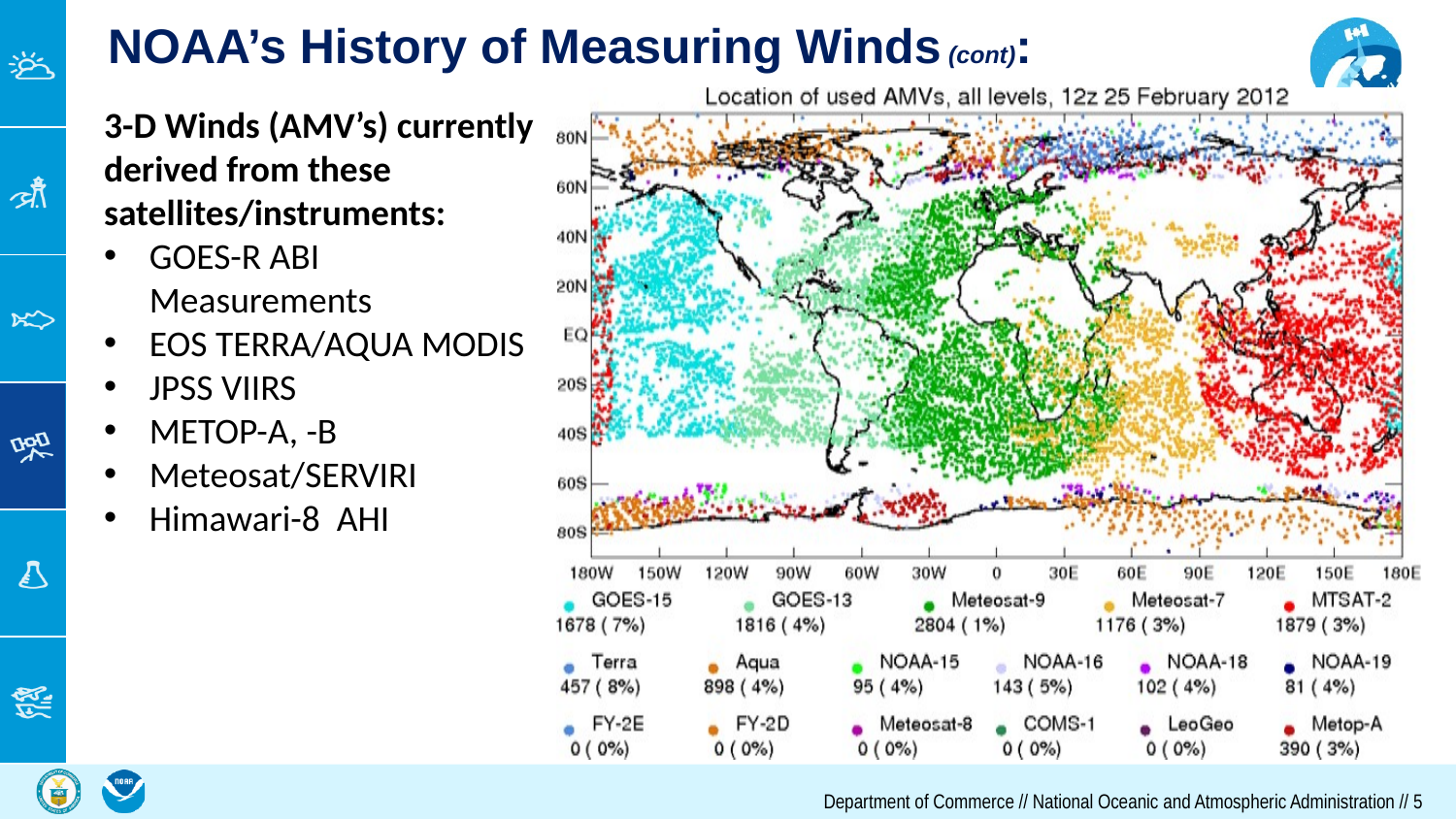

NOAA’s History of Measuring Winds (cont):

3-D Winds (AMV’s) currently derived from these satellites/instruments:
GOES-R ABI Measurements
EOS TERRA/AQUA MODIS
JPSS VIIRS
METOP-A, -B
Meteosat/SERVIRI
Himawari-8  AHI

Department of Commerce // National Oceanic and Atmospheric Administration // 5